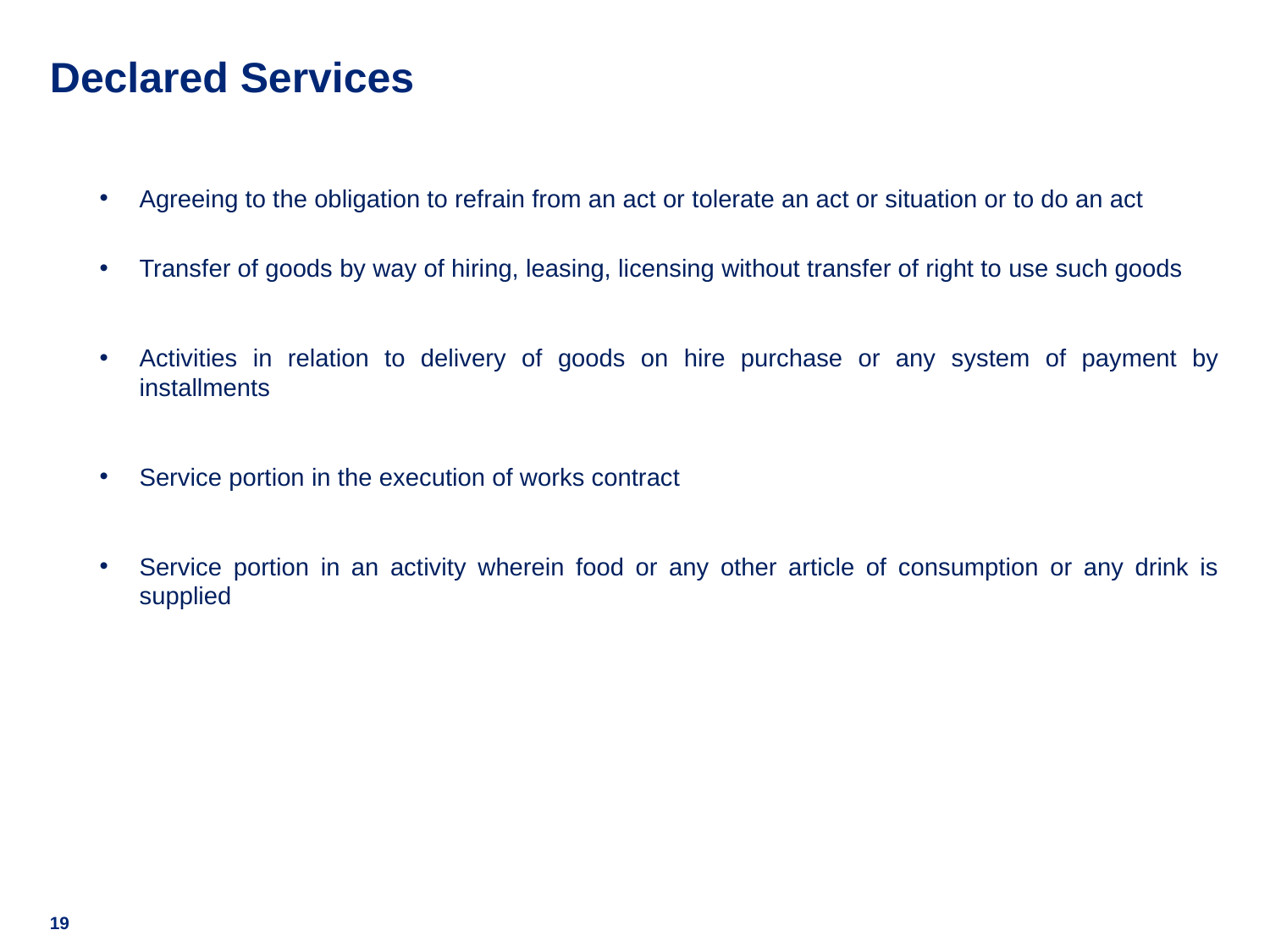

# Declared Services

Agreeing to the obligation to refrain from an act or tolerate an act or situation or to do an act

Transfer of goods by way of hiring, leasing, licensing without transfer of right to use such goods

Activities in relation to delivery of goods on hire purchase or any system of payment by installments

Service portion in the execution of works contract

Service portion in an activity wherein food or any other article of consumption or any drink is supplied

19